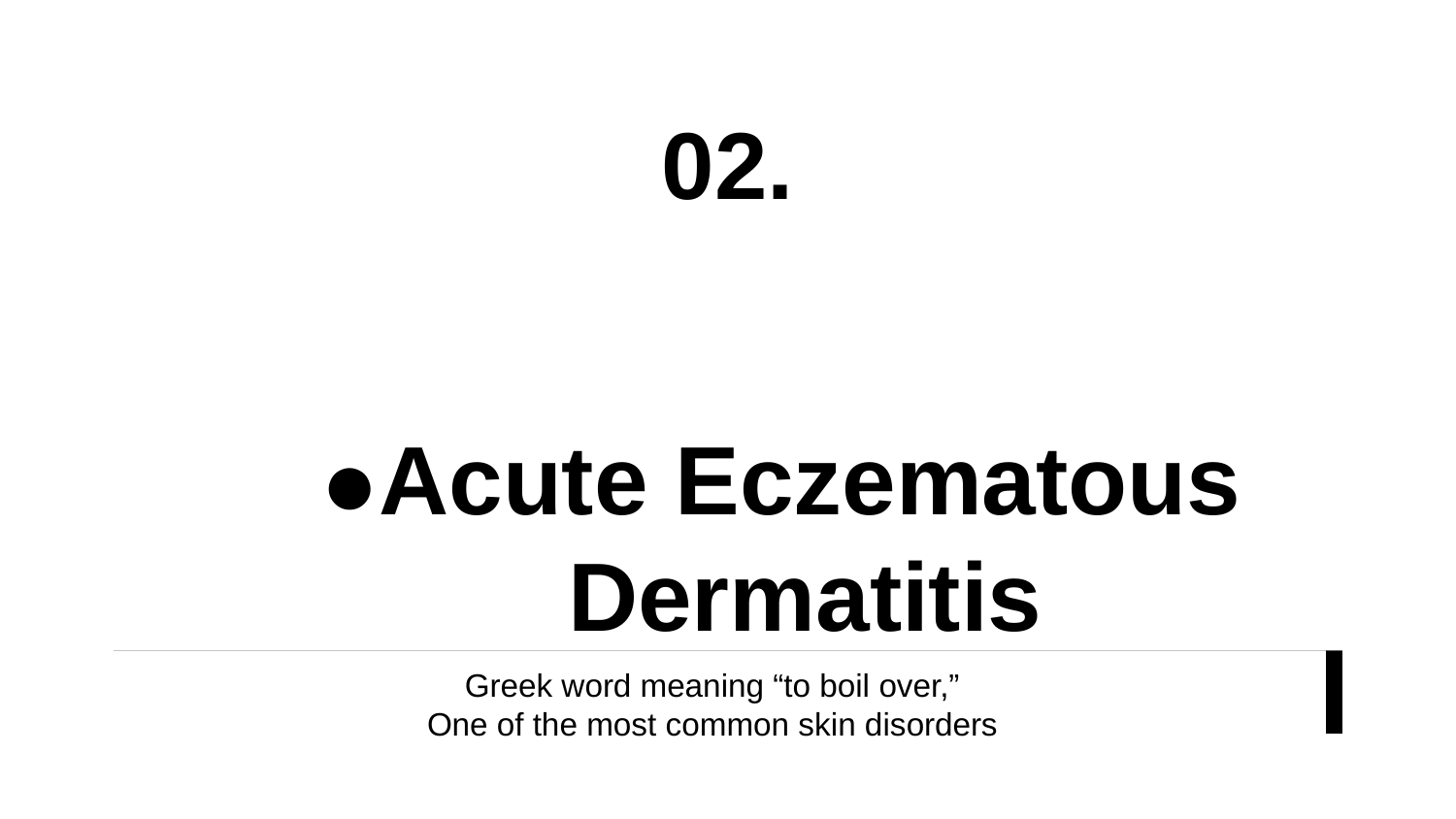

02.

# Acute Eczematous Dermatitis

Greek word meaning “to boil over,”
One of the most common skin disorders